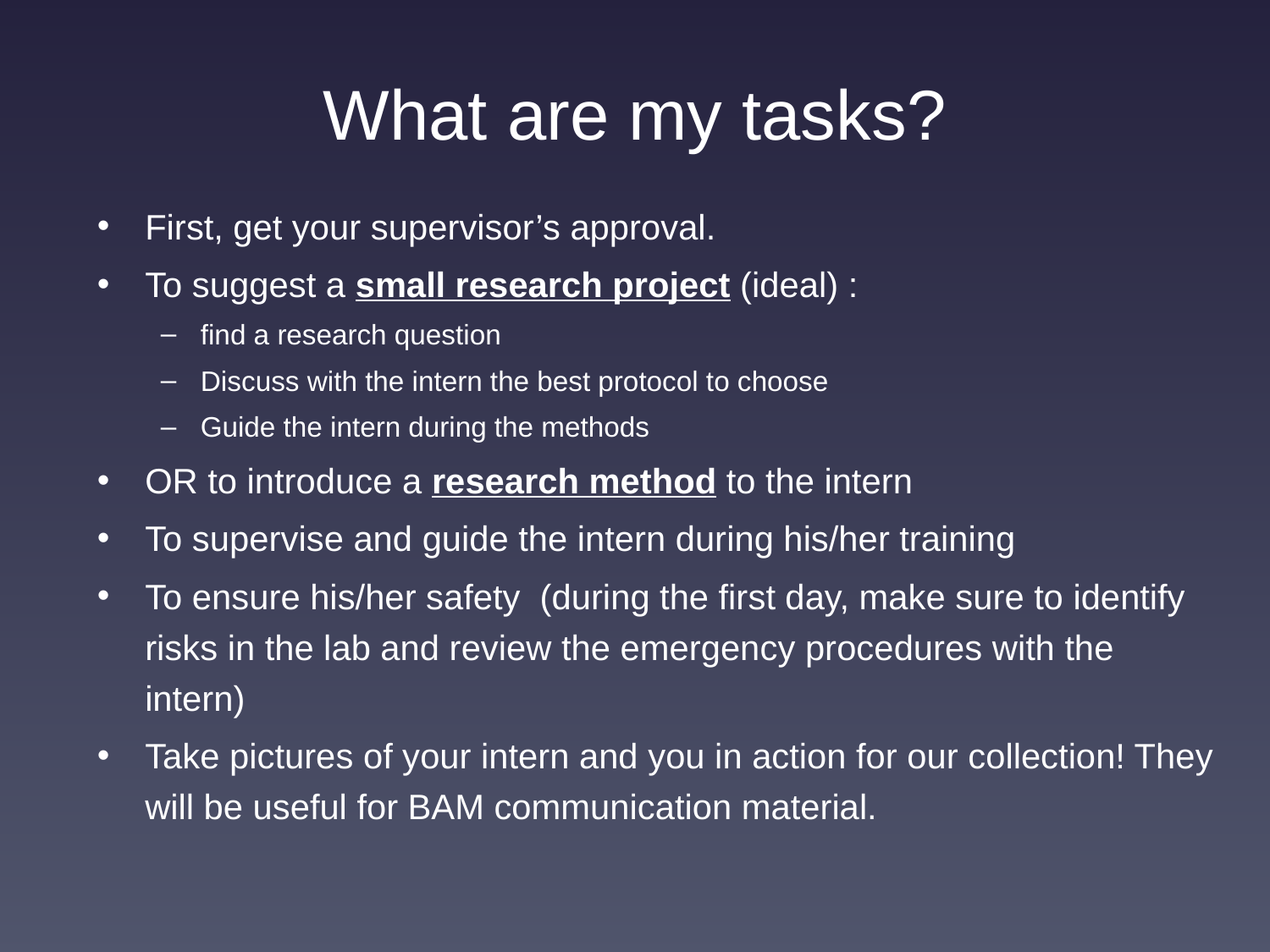

# What are my tasks?
First, get your supervisor’s approval.
To suggest a small research project (ideal) :
find a research question
Discuss with the intern the best protocol to choose
Guide the intern during the methods
OR to introduce a research method to the intern
To supervise and guide the intern during his/her training
To ensure his/her safety  (during the first day, make sure to identify risks in the lab and review the emergency procedures with the intern)
Take pictures of your intern and you in action for our collection! They will be useful for BAM communication material.